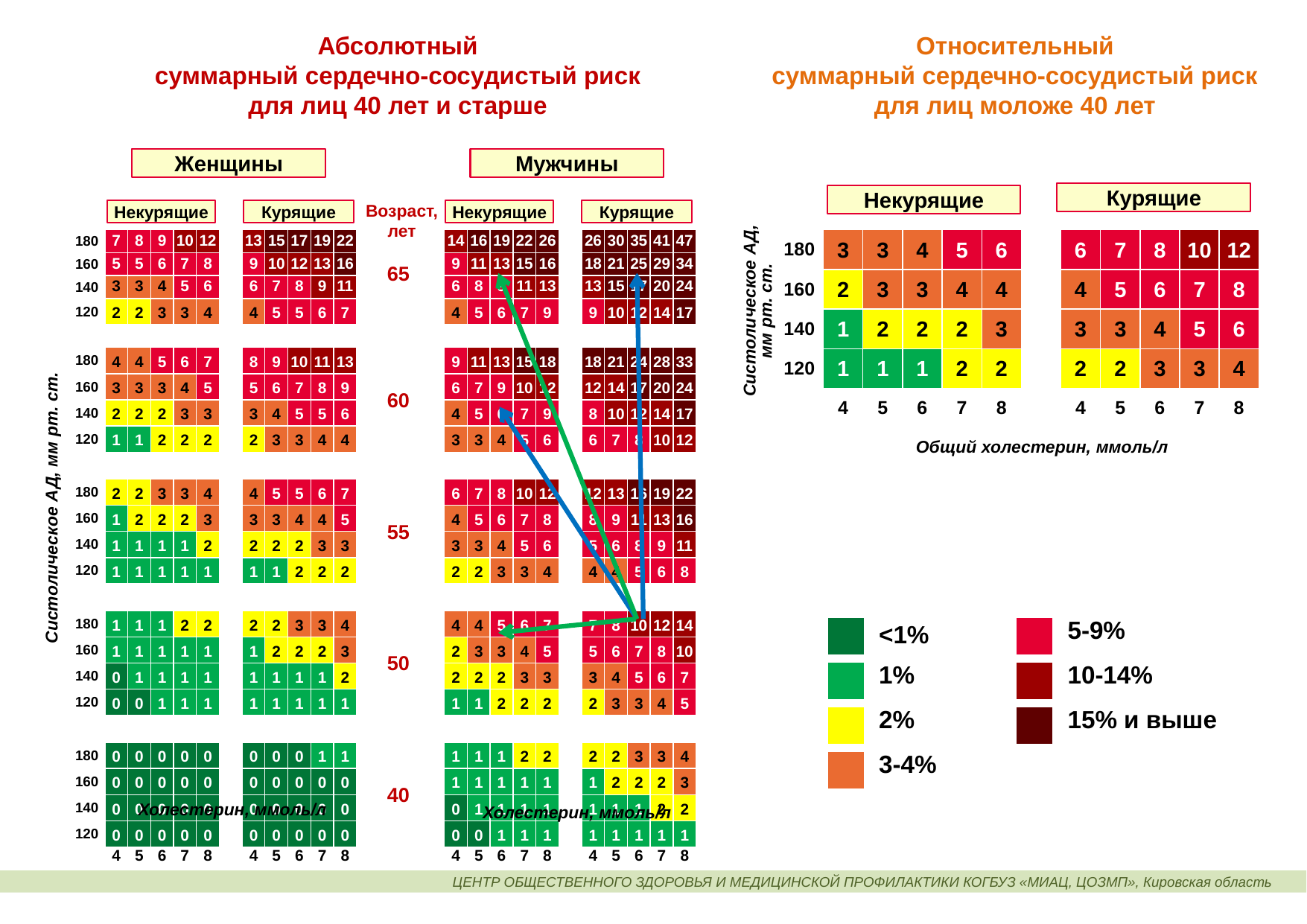

Абсолютный
суммарный сердечно-сосудистый риск
для лиц 40 лет и старше
Относительный
суммарный сердечно-сосудистый риск
для лиц моложе 40 лет
Женщины
Мужчины
Курящие
Некурящие
Возраст,
лет
Курящие
Курящие
Некурящие
Некурящие
| 180 | 7 | 8 | 9 | 10 | 12 |  | 13 | 15 | 17 | 19 | 22 | 65 |  | 14 | 16 | 19 | 22 | 26 |  | 26 | 30 | 35 | 41 | 47 |
| --- | --- | --- | --- | --- | --- | --- | --- | --- | --- | --- | --- | --- | --- | --- | --- | --- | --- | --- | --- | --- | --- | --- | --- | --- |
| 160 | 5 | 5 | 6 | 7 | 8 |  | 9 | 10 | 12 | 13 | 16 |  |  | 9 | 11 | 13 | 15 | 16 |  | 18 | 21 | 25 | 29 | 34 |
| 140 | 3 | 3 | 4 | 5 | 6 |  | 6 | 7 | 8 | 9 | 11 |  |  | 6 | 8 | 9 | 11 | 13 |  | 13 | 15 | 17 | 20 | 24 |
| 120 | 2 | 2 | 3 | 3 | 4 |  | 4 | 5 | 5 | 6 | 7 |  |  | 4 | 5 | 6 | 7 | 9 |  | 9 | 10 | 12 | 14 | 17 |
|  |  |  |  |  |  |  |  |  |  |  |  |  |  |  |  |  |  |  |  |  |  |  |  |  |
| 180 | 4 | 4 | 5 | 6 | 7 |  | 8 | 9 | 10 | 11 | 13 | 60 |  | 9 | 11 | 13 | 15 | 18 |  | 18 | 21 | 24 | 28 | 33 |
| 160 | 3 | 3 | 3 | 4 | 5 |  | 5 | 6 | 7 | 8 | 9 |  |  | 6 | 7 | 9 | 10 | 12 |  | 12 | 14 | 17 | 20 | 24 |
| 140 | 2 | 2 | 2 | 3 | 3 |  | 3 | 4 | 5 | 5 | 6 |  |  | 4 | 5 | 6 | 7 | 9 |  | 8 | 10 | 12 | 14 | 17 |
| 120 | 1 | 1 | 2 | 2 | 2 |  | 2 | 3 | 3 | 4 | 4 |  |  | 3 | 3 | 4 | 5 | 6 |  | 6 | 7 | 8 | 10 | 12 |
|  |  |  |  |  |  |  |  |  |  |  |  |  |  |  |  |  |  |  |  |  |  |  |  |  |
| 180 | 2 | 2 | 3 | 3 | 4 |  | 4 | 5 | 5 | 6 | 7 | 55 |  | 6 | 7 | 8 | 10 | 12 |  | 12 | 13 | 16 | 19 | 22 |
| 160 | 1 | 2 | 2 | 2 | 3 |  | 3 | 3 | 4 | 4 | 5 |  |  | 4 | 5 | 6 | 7 | 8 |  | 8 | 9 | 11 | 13 | 16 |
| 140 | 1 | 1 | 1 | 1 | 2 |  | 2 | 2 | 2 | 3 | 3 |  |  | 3 | 3 | 4 | 5 | 6 |  | 5 | 6 | 8 | 9 | 11 |
| 120 | 1 | 1 | 1 | 1 | 1 |  | 1 | 1 | 2 | 2 | 2 |  |  | 2 | 2 | 3 | 3 | 4 |  | 4 | 4 | 5 | 6 | 8 |
|  |  |  |  |  |  |  |  |  |  |  |  |  |  |  |  |  |  |  |  |  |  |  |  |  |
| 180 | 1 | 1 | 1 | 2 | 2 |  | 2 | 2 | 3 | 3 | 4 | 50 |  | 4 | 4 | 5 | 6 | 7 |  | 7 | 8 | 10 | 12 | 14 |
| 160 | 1 | 1 | 1 | 1 | 1 |  | 1 | 2 | 2 | 2 | 3 |  |  | 2 | 3 | 3 | 4 | 5 |  | 5 | 6 | 7 | 8 | 10 |
| 140 | 0 | 1 | 1 | 1 | 1 |  | 1 | 1 | 1 | 1 | 2 |  |  | 2 | 2 | 2 | 3 | 3 |  | 3 | 4 | 5 | 6 | 7 |
| 120 | 0 | 0 | 1 | 1 | 1 |  | 1 | 1 | 1 | 1 | 1 |  |  | 1 | 1 | 2 | 2 | 2 |  | 2 | 3 | 3 | 4 | 5 |
|  |  |  |  |  |  |  |  |  |  |  |  |  |  |  |  |  |  |  |  |  |  |  |  |  |
| 180 | 0 | 0 | 0 | 0 | 0 |  | 0 | 0 | 0 | 1 | 1 | 40 |  | 1 | 1 | 1 | 2 | 2 |  | 2 | 2 | 3 | 3 | 4 |
| 160 | 0 | 0 | 0 | 0 | 0 |  | 0 | 0 | 0 | 0 | 0 |  |  | 1 | 1 | 1 | 1 | 1 |  | 1 | 2 | 2 | 2 | 3 |
| 140 | 0 | 0 | 0 | 0 | 0 | 0 | 0 | 0 | 0 | 0 | 0 |  |  | 0 | 1 | 1 | 1 | 1 |  | 1 | 1 | 1 | 2 | 2 |
| 120 | 0 | 0 | 0 | 0 | 0 |  | 0 | 0 | 0 | 0 | 0 |  |  | 0 | 0 | 1 | 1 | 1 |  | 1 | 1 | 1 | 1 | 1 |
|  | 4 | 5 | 6 | 7 | 8 |  | 4 | 5 | 6 | 7 | 8 |  |  | 4 | 5 | 6 | 7 | 8 |  | 4 | 5 | 6 | 7 | 8 |
| 180 | 3 | 3 | 4 | 5 | 6 |  | 6 | 7 | 8 | 10 | 12 |
| --- | --- | --- | --- | --- | --- | --- | --- | --- | --- | --- | --- |
| 160 | 2 | 3 | 3 | 4 | 4 |  | 4 | 5 | 6 | 7 | 8 |
| 140 | 1 | 2 | 2 | 2 | 3 |  | 3 | 3 | 4 | 5 | 6 |
| 120 | 1 | 1 | 1 | 2 | 2 |  | 2 | 2 | 3 | 3 | 4 |
|  | 4 | 5 | 6 | 7 | 8 |  | 4 | 5 | 6 | 7 | 8 |
Систолическое АД,
мм рт. ст.
Общий холестерин, ммоль/л
Систолическое АД, мм рт. ст.
|  | <1% |
| --- | --- |
|  | 1% |
|  | 2% |
|  | 3-4% |
|  | 5-9% |
| --- | --- |
|  | 10-14% |
|  | 15% и выше |
Холестерин, ммоль/л
Холестерин, ммоль/л
ЦЕНТР ОБЩЕСТВЕННОГО ЗДОРОВЬЯ И МЕДИЦИНСКОЙ ПРОФИЛАКТИКИ КОГБУЗ «МИАЦ, ЦОЗМП», Кировская область